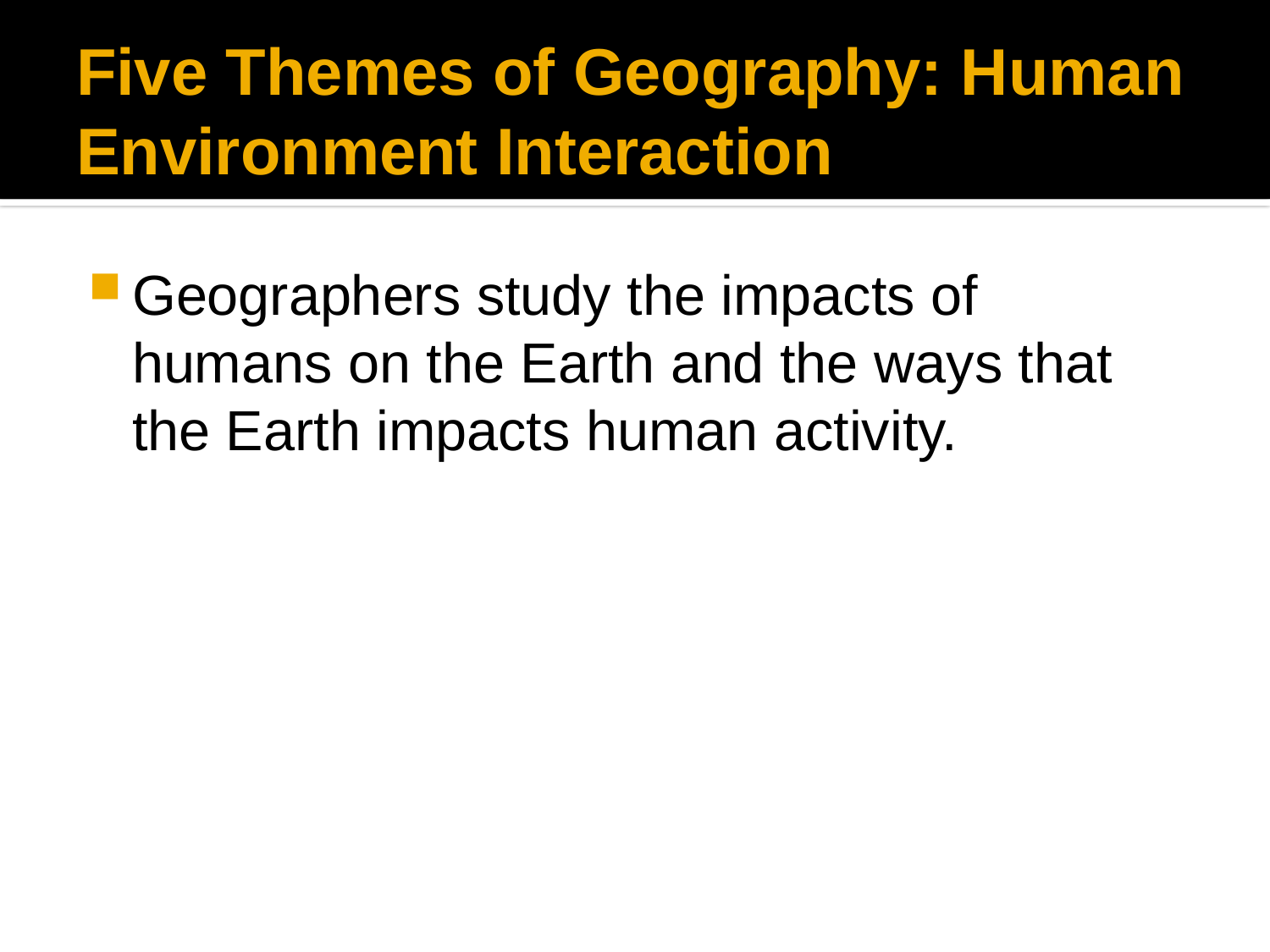

# Five Themes of Geography: Human Environment Interaction
Geographers study the impacts of humans on the Earth and the ways that the Earth impacts human activity.